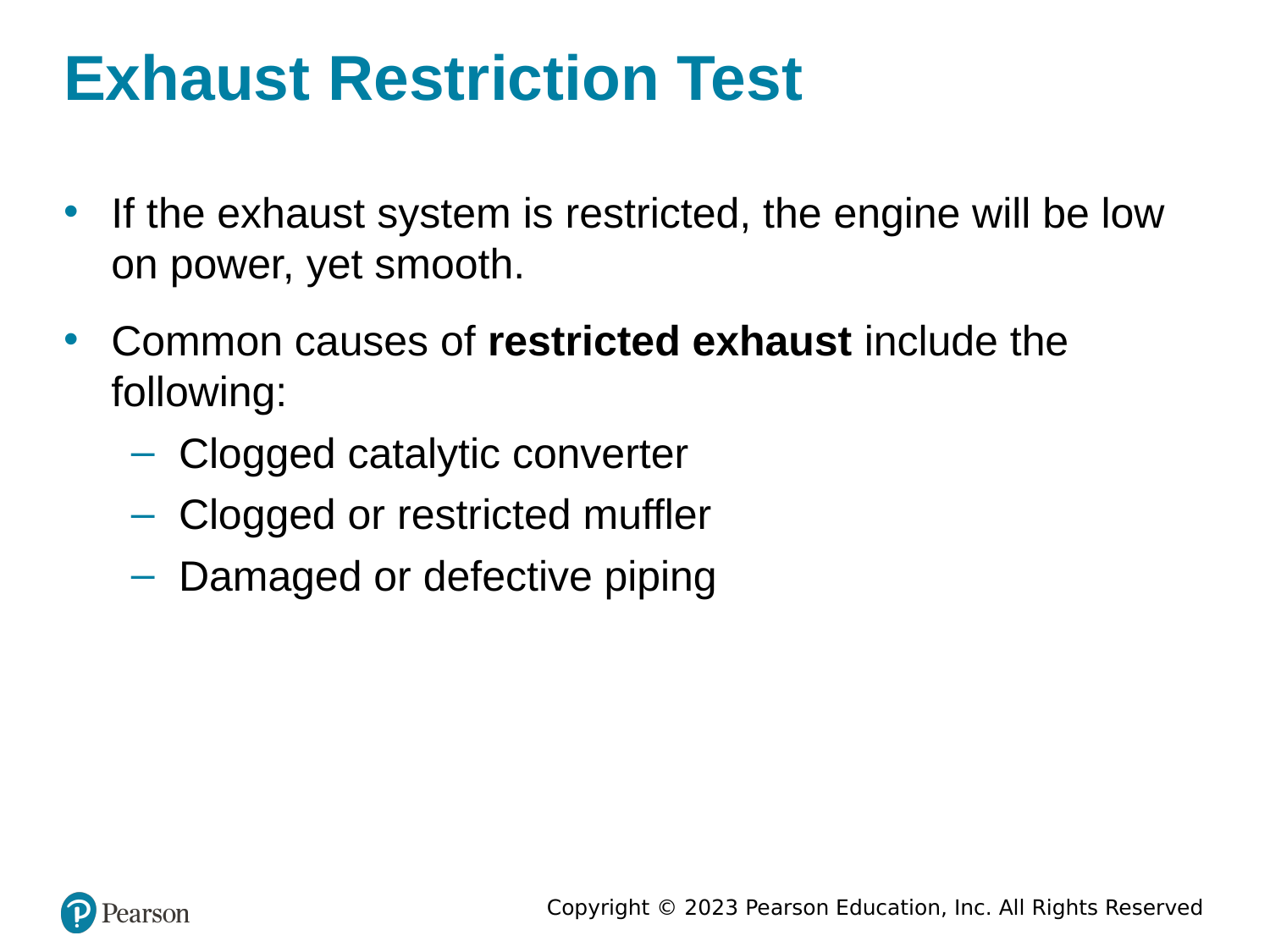

# Exhaust Restriction Test
If the exhaust system is restricted, the engine will be low on power, yet smooth.
Common causes of restricted exhaust include the following:
Clogged catalytic converter
Clogged or restricted muffler
Damaged or defective piping